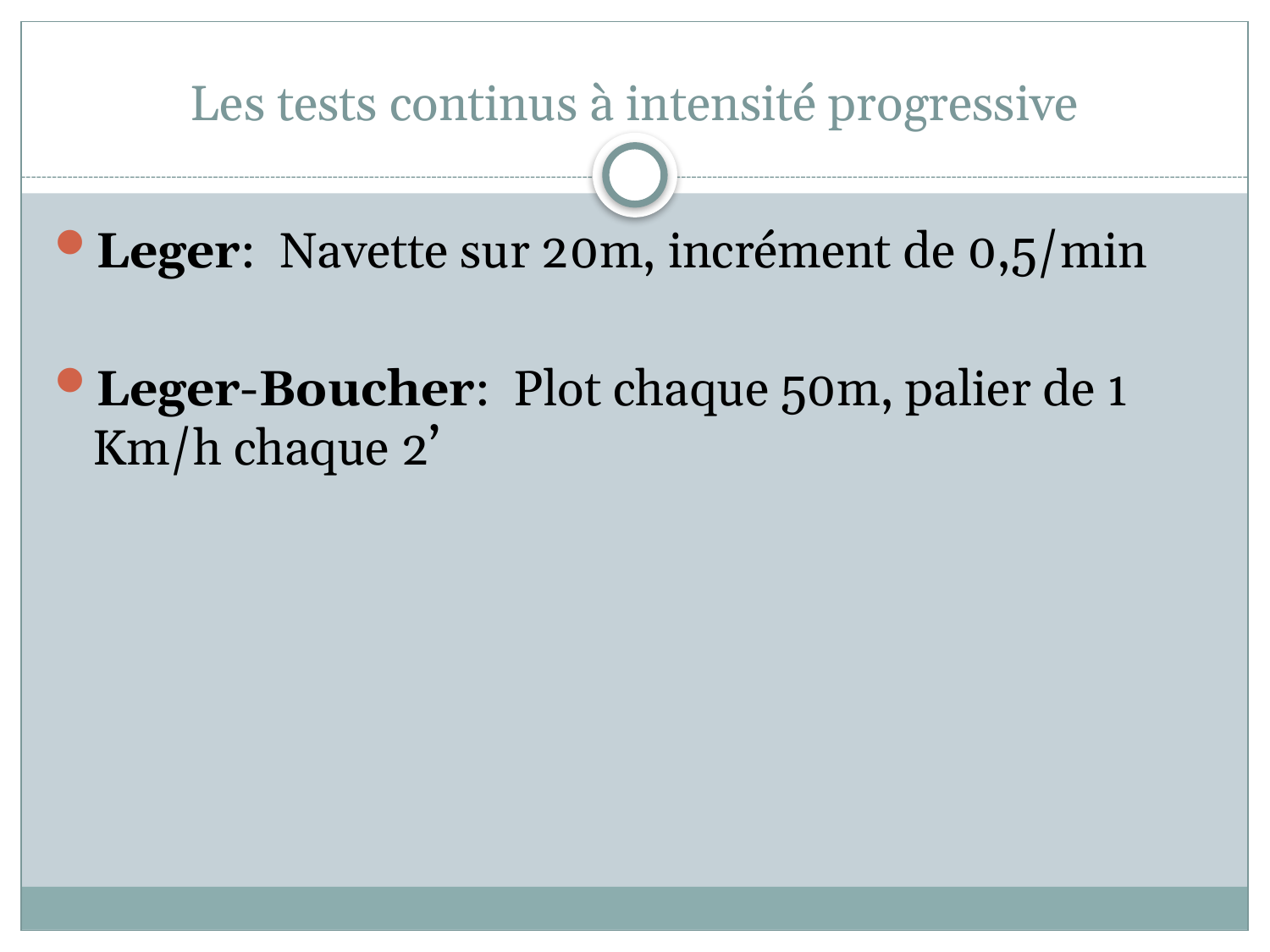

# Les tests continus à intensité progressive
Leger:  Navette sur 20m, incrément de 0,5/min

Leger-Boucher:  Plot chaque 50m, palier de 1 Km/h chaque 2’